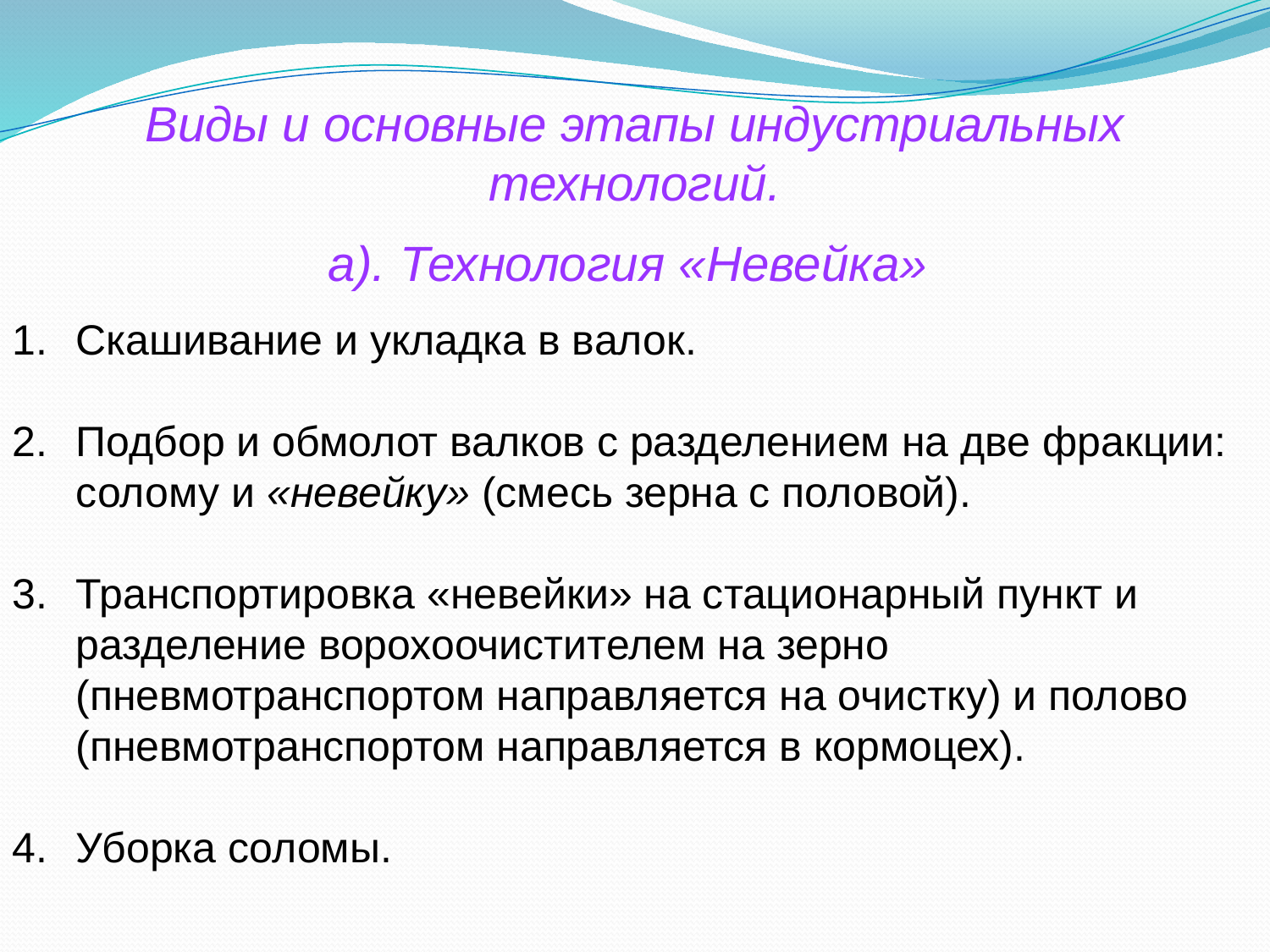

Виды и основные этапы индустриальных технологий.

а). Технология «Невейка»

Скашивание и укладка в валок.

Подбор и обмолот валков с разделением на две фракции: солому и «невейку» (смесь зерна с половой).

Транспортировка «невейки» на стационарный пункт и разделение ворохоочистителем на зерно (пневмотранспортом направляется на очистку) и полово (пневмотранспортом направляется в кормоцех).

Уборка соломы.